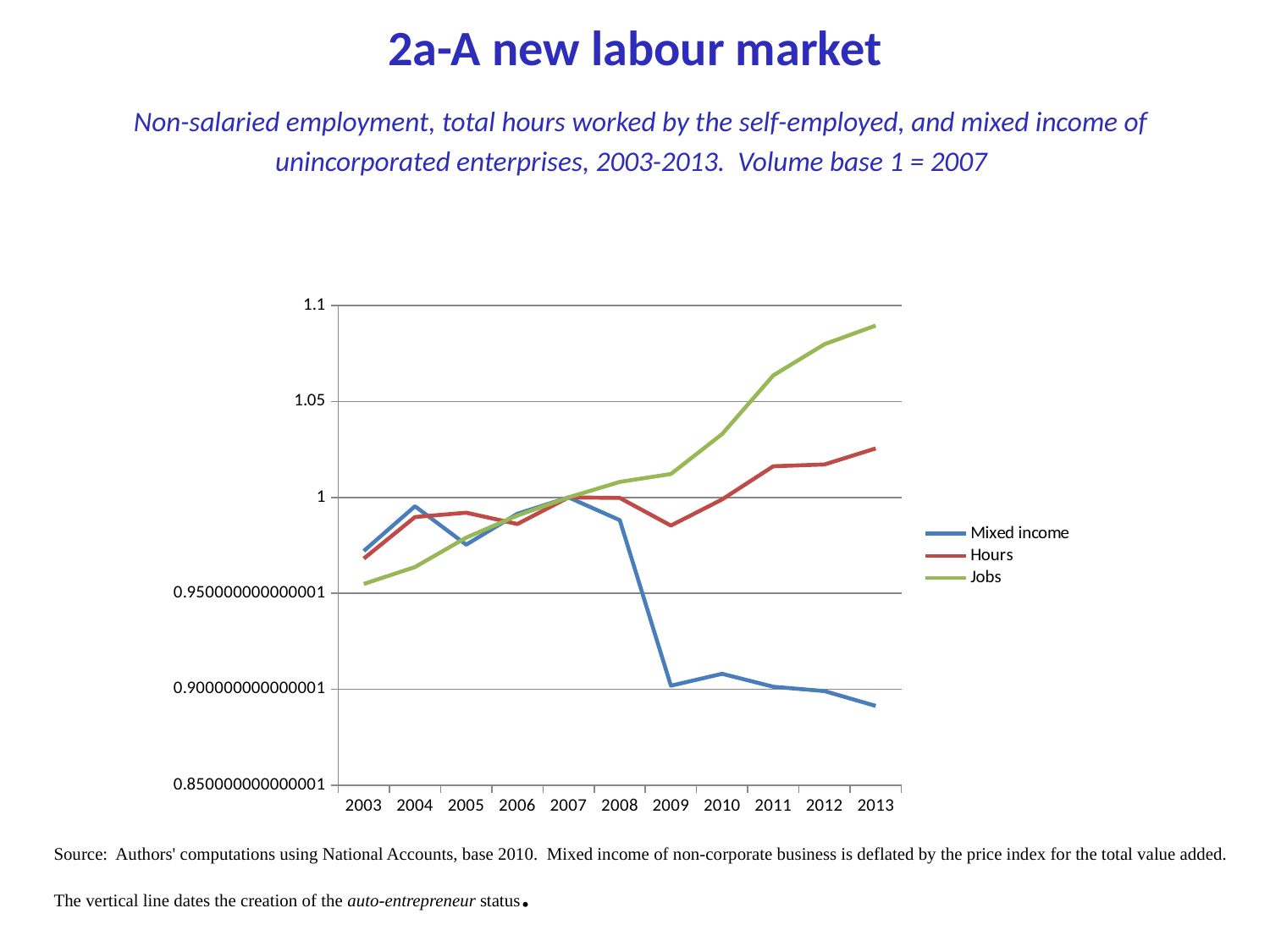

# 2a-A new labour market Non-salaried employment, total hours worked by the self-employed, and mixed income of unincorporated enterprises, 2003-2013.  Volume base 1 = 2007

### Chart

| Category | Mixed income | Hours | Jobs |
|---|---|---|---|
| 2003 | 0.972090529768191 | 0.9680808063579887 | 0.9548955959822225 |
| 2004 | 0.9953919454229456 | 0.989781540601417 | 0.9636901472069106 |
| 2005 | 0.975380307893374 | 0.9920519870483615 | 0.9790357314313487 |
| 2006 | 0.9914836105281869 | 0.9861264893432126 | 0.9905495865163465 |
| 2007 | 1.0 | 1.0 | 1.0 |
| 2008 | 0.988133257088638 | 0.9997252323424548 | 1.0080739388400322 |
| 2009 | 0.9018896348615466 | 0.9853340603254145 | 1.0121894535373186 |
| 2010 | 0.9080647072389686 | 0.9989341487062217 | 1.0329977936838053 |
| 2011 | 0.9013191067961971 | 1.0162384179856818 | 1.063570784419502 |
| 2012 | 0.899075659269025 | 1.0171673752630008 | 1.0798042996860466 |
| 2013 | 0.8913666804703262 | 1.0255285922006452 | 1.0895282296722457 |
Source:  Authors' computations using National Accounts, base 2010.  Mixed income of non-corporate business is deflated by the price index for the total value added.
The vertical line dates the creation of the auto-entrepreneur status.